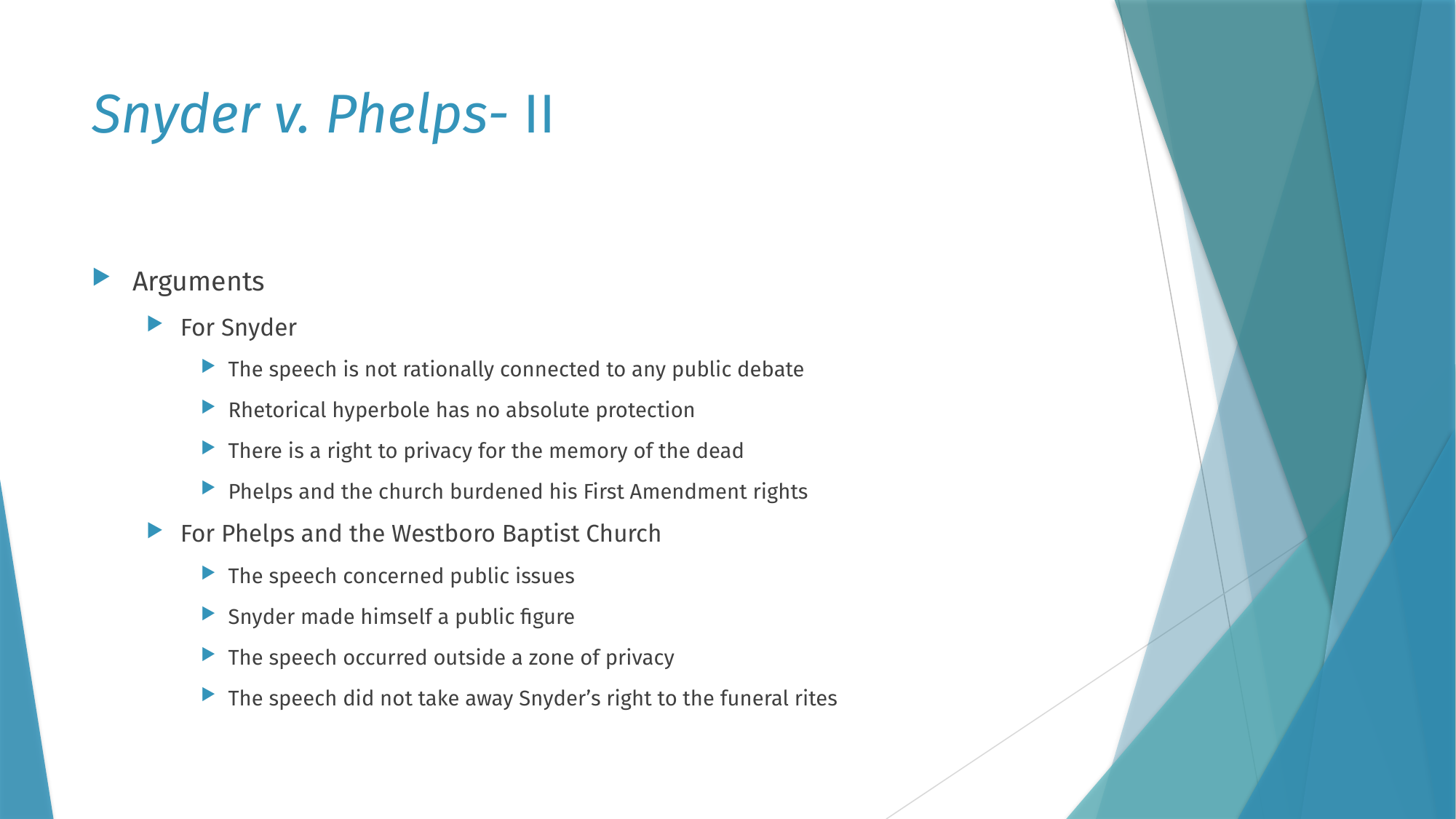

# Snyder v. Phelps- II
Arguments
For Snyder
The speech is not rationally connected to any public debate
Rhetorical hyperbole has no absolute protection
There is a right to privacy for the memory of the dead
Phelps and the church burdened his First Amendment rights
For Phelps and the Westboro Baptist Church
The speech concerned public issues
Snyder made himself a public figure
The speech occurred outside a zone of privacy
The speech did not take away Snyder’s right to the funeral rites